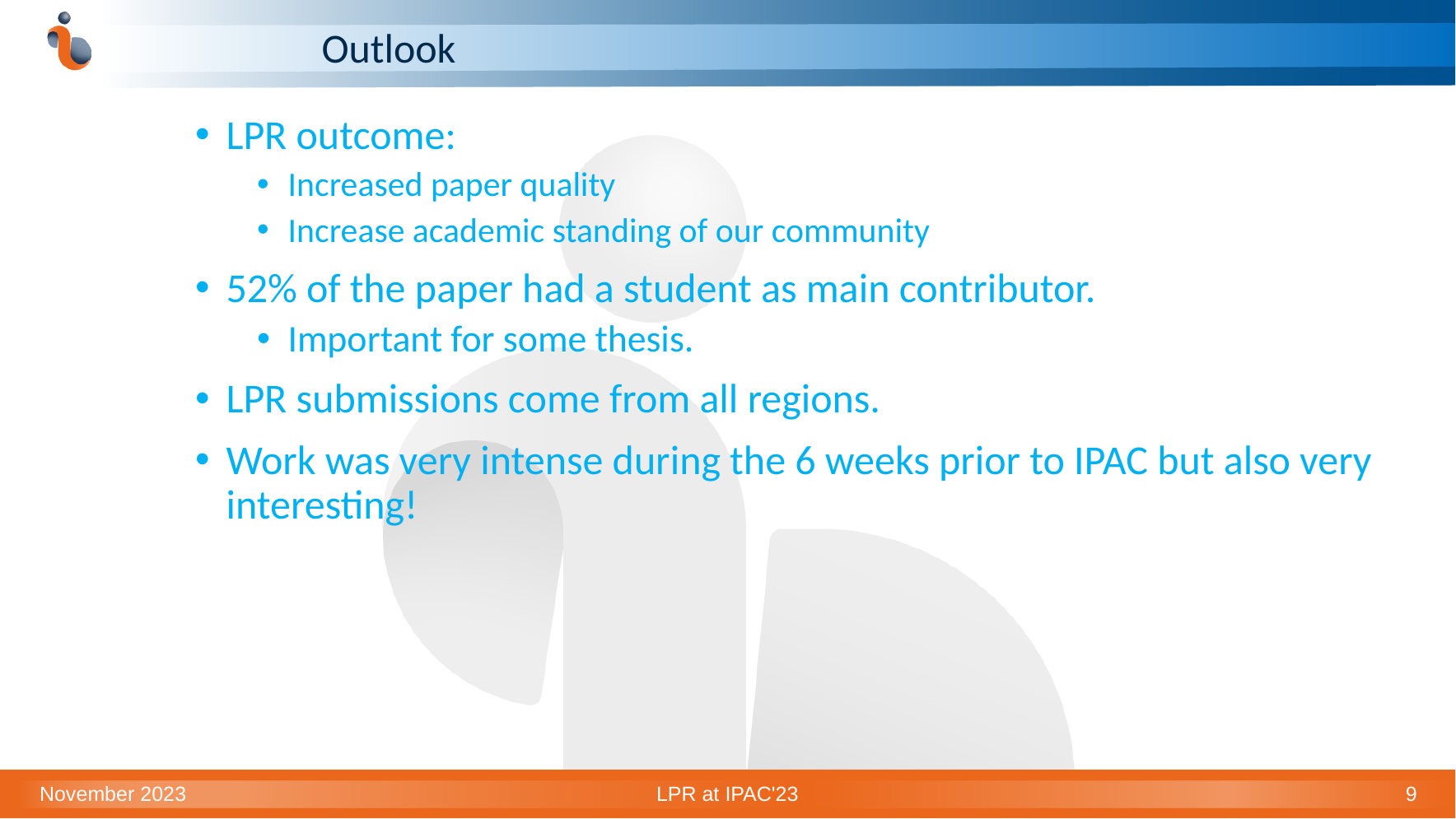

# Outlook
LPR outcome:
Increased paper quality
Increase academic standing of our community
52% of the paper had a student as main contributor.
Important for some thesis.
LPR submissions come from all regions.
Work was very intense during the 6 weeks prior to IPAC but also very interesting!
November 2023
LPR at IPAC'23
9